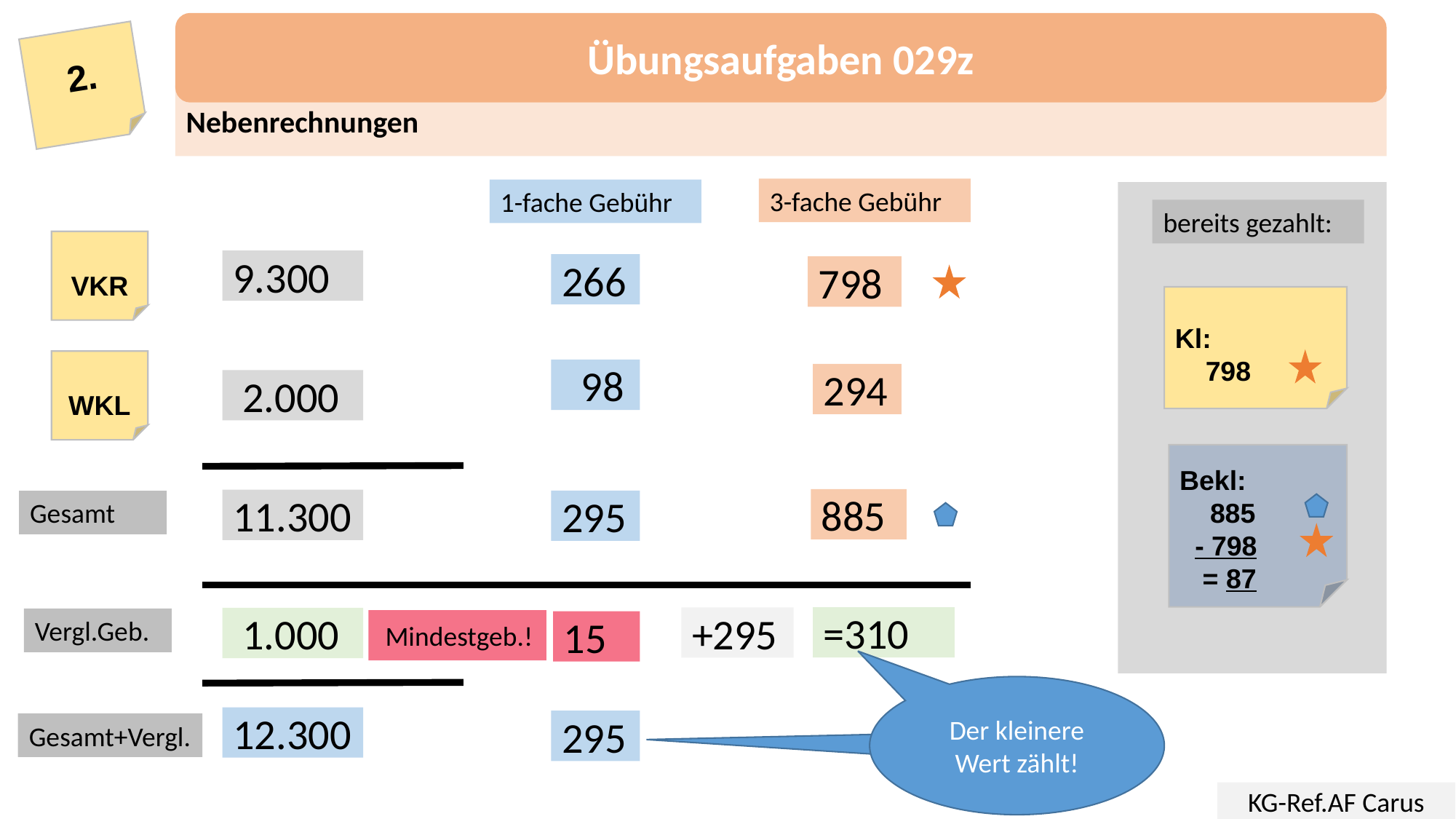

Übungsaufgaben 029z
2.
Nebenrechnungen
3-fache Gebühr
1-fache Gebühr

bereits gezahlt:

VKR
9.300
266
798

Kl:
    798

WKL
  98
294
 2.000

Bekl:
    885
  - 798
   = 87

885
11.300
Gesamt
295

=310

+295

 1.000
Vergl.Geb.
 Mindestgeb.!

15

Der kleinere Wert zählt!

12.300
295
Gesamt+Vergl.
KG-Ref.AF Carus